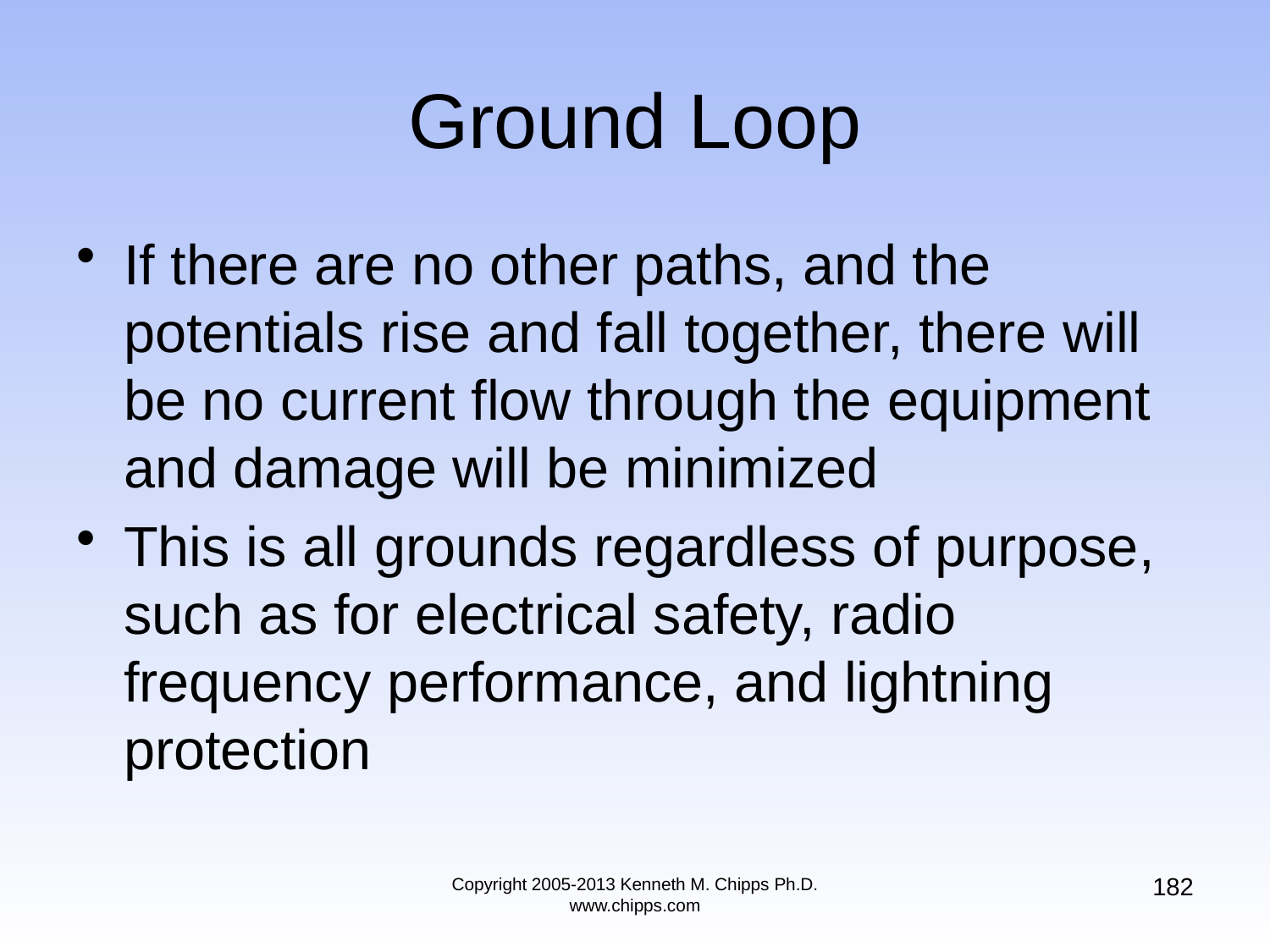

# Ground Loop
If there are no other paths, and the potentials rise and fall together, there will be no current flow through the equipment and damage will be minimized
This is all grounds regardless of purpose, such as for electrical safety, radio frequency performance, and lightning protection
182
Copyright 2005-2013 Kenneth M. Chipps Ph.D. www.chipps.com